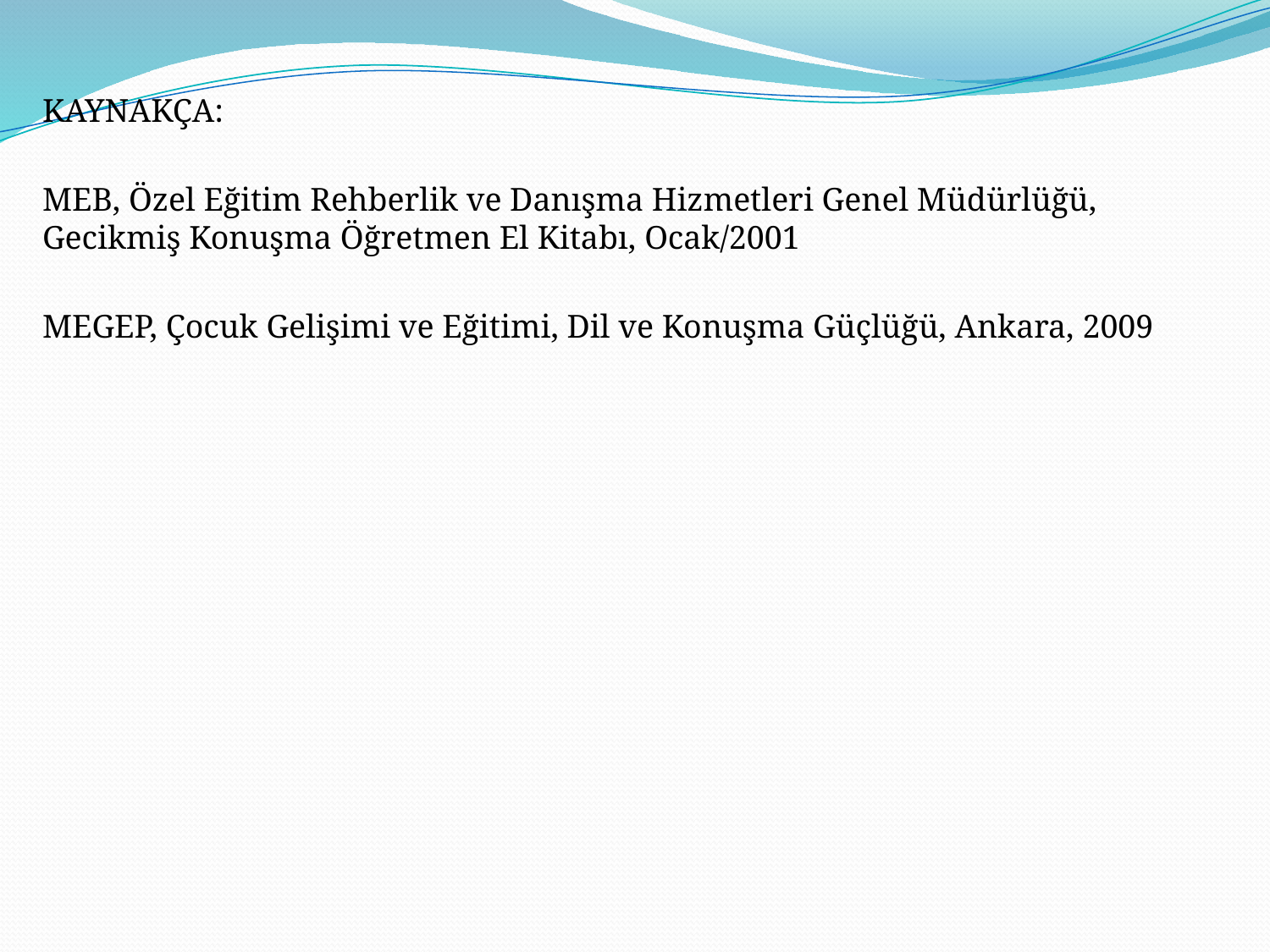

KAYNAKÇA:

MEB, Özel Eğitim Rehberlik ve Danışma Hizmetleri Genel Müdürlüğü, Gecikmiş Konuşma Öğretmen El Kitabı, Ocak/2001

MEGEP, Çocuk Gelişimi ve Eğitimi, Dil ve Konuşma Güçlüğü, Ankara, 2009